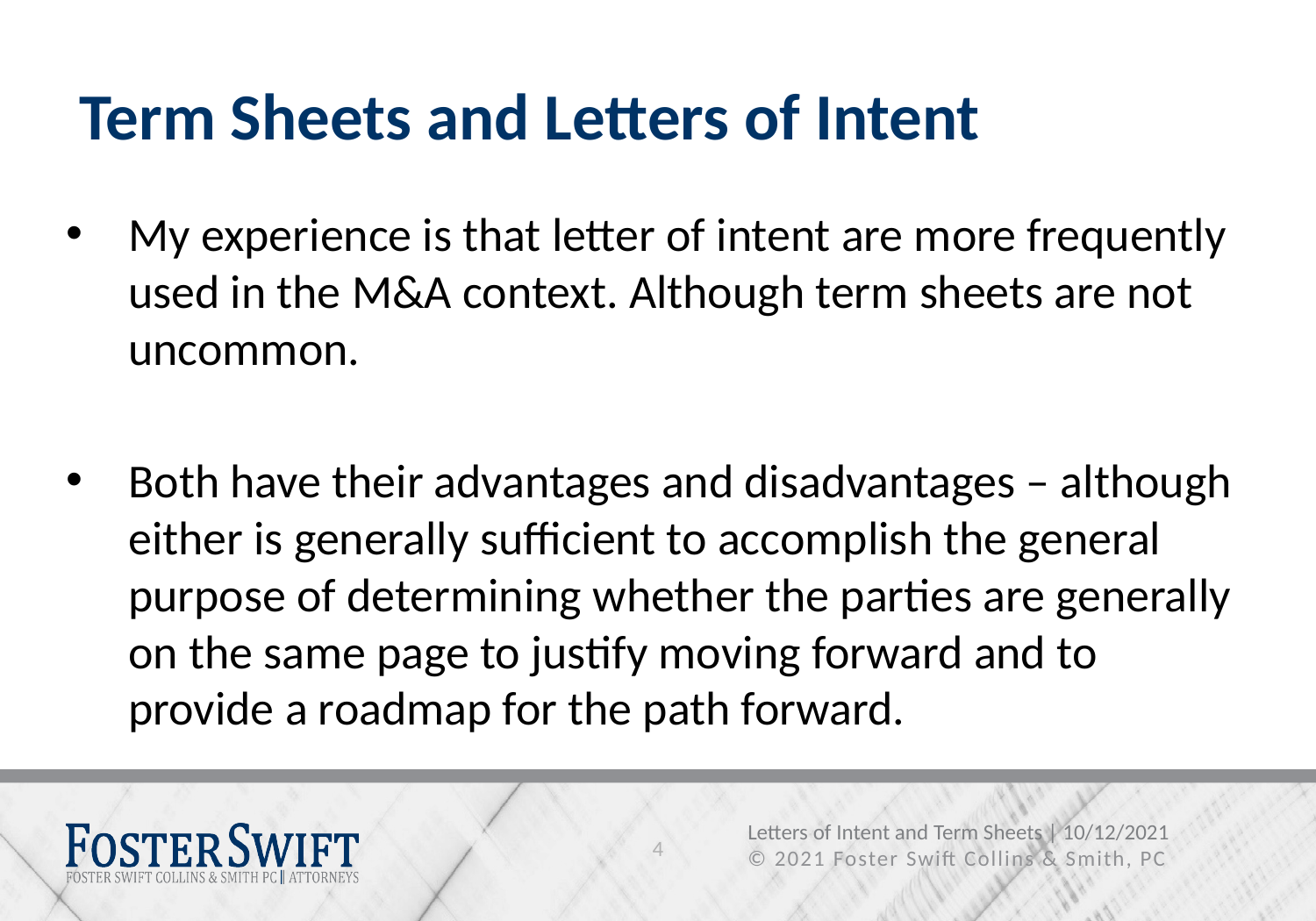

# Term Sheets and Letters of Intent
My experience is that letter of intent are more frequently used in the M&A context. Although term sheets are not uncommon.

Both have their advantages and disadvantages – although either is generally sufficient to accomplish the general purpose of determining whether the parties are generally on the same page to justify moving forward and to provide a roadmap for the path forward.

4